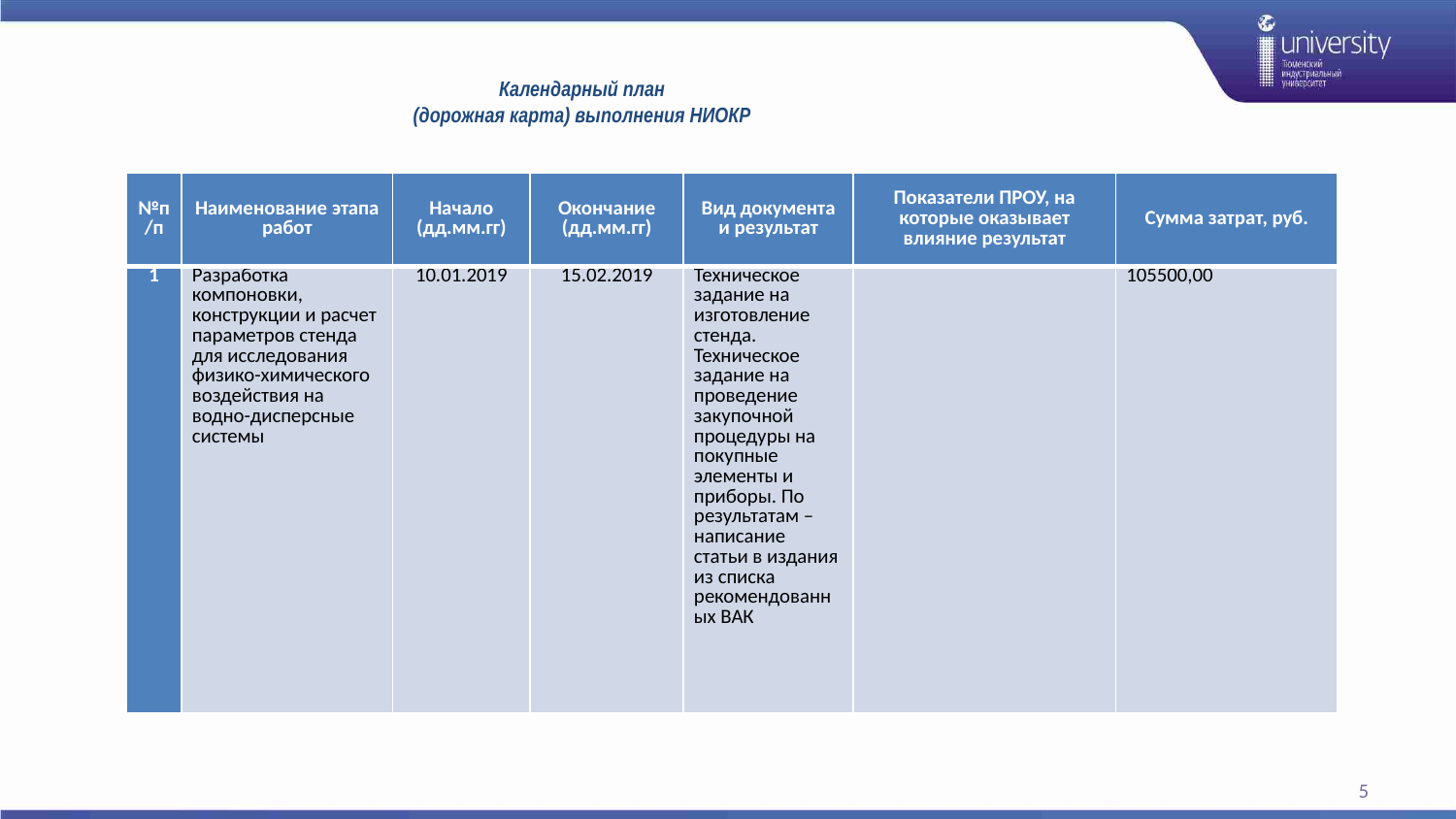

# Календарный план (дорожная карта) выполнения НИОКР

| №п/п | Наименование этапа работ | Начало (дд.мм.гг) | Окончание (дд.мм.гг) | Вид документа и результат | Показатели ПРОУ, на которые оказывает влияние результат | Сумма затрат, руб. |
| --- | --- | --- | --- | --- | --- | --- |
| 1 | Разработка компоновки, конструкции и расчет параметров стенда для исследования физико-химического воздействия на водно-дисперсные системы | 10.01.2019 | 15.02.2019 | Техническое задание на изготовление стенда. Техническое задание на проведение закупочной процедуры на покупные элементы и приборы. По результатам – написание статьи в издания из списка рекомендованных ВАК |  | 105500,00 |
5